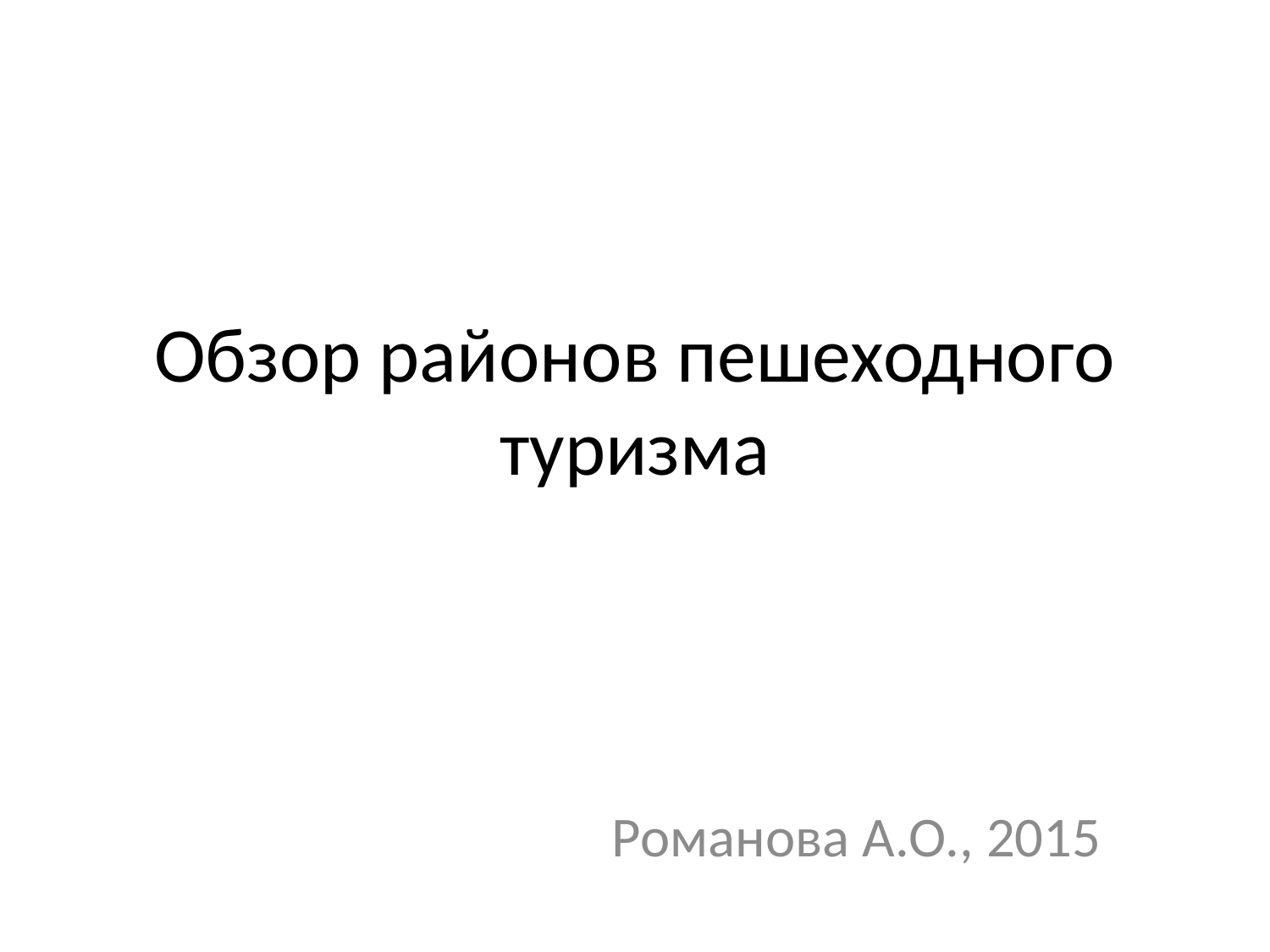

# Обзор районов пешеходного туризма

Романова А.О., 2015